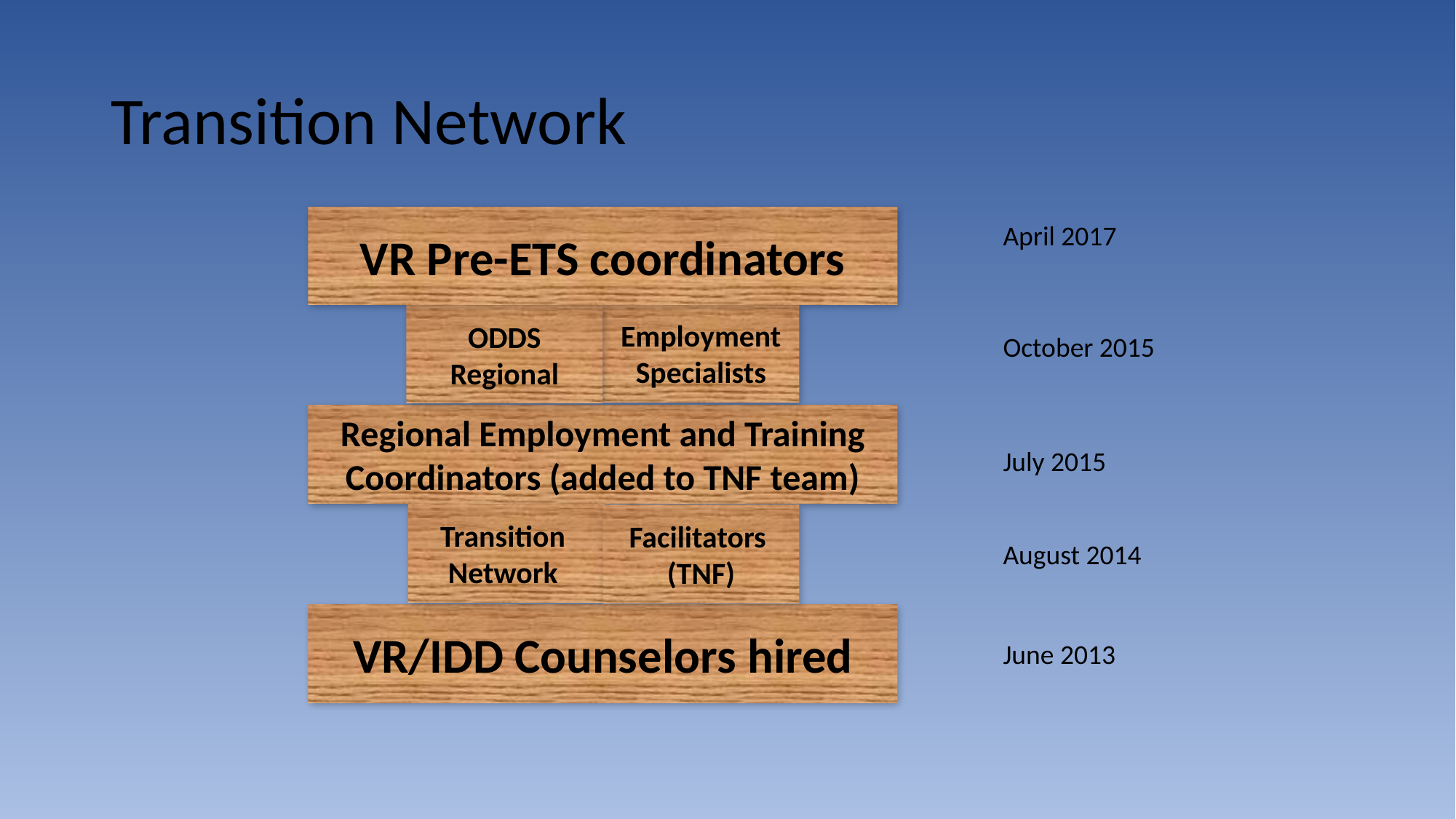

# Transition Network
VR Pre-ETS coordinators
April 2017
Employment Specialists
ODDS Regional
October 2015
Regional Employment and Training Coordinators (added to TNF team)
July 2015
Transition  Network
Facilitators
(TNF)
August 2014
VR/IDD Counselors hired
June 2013